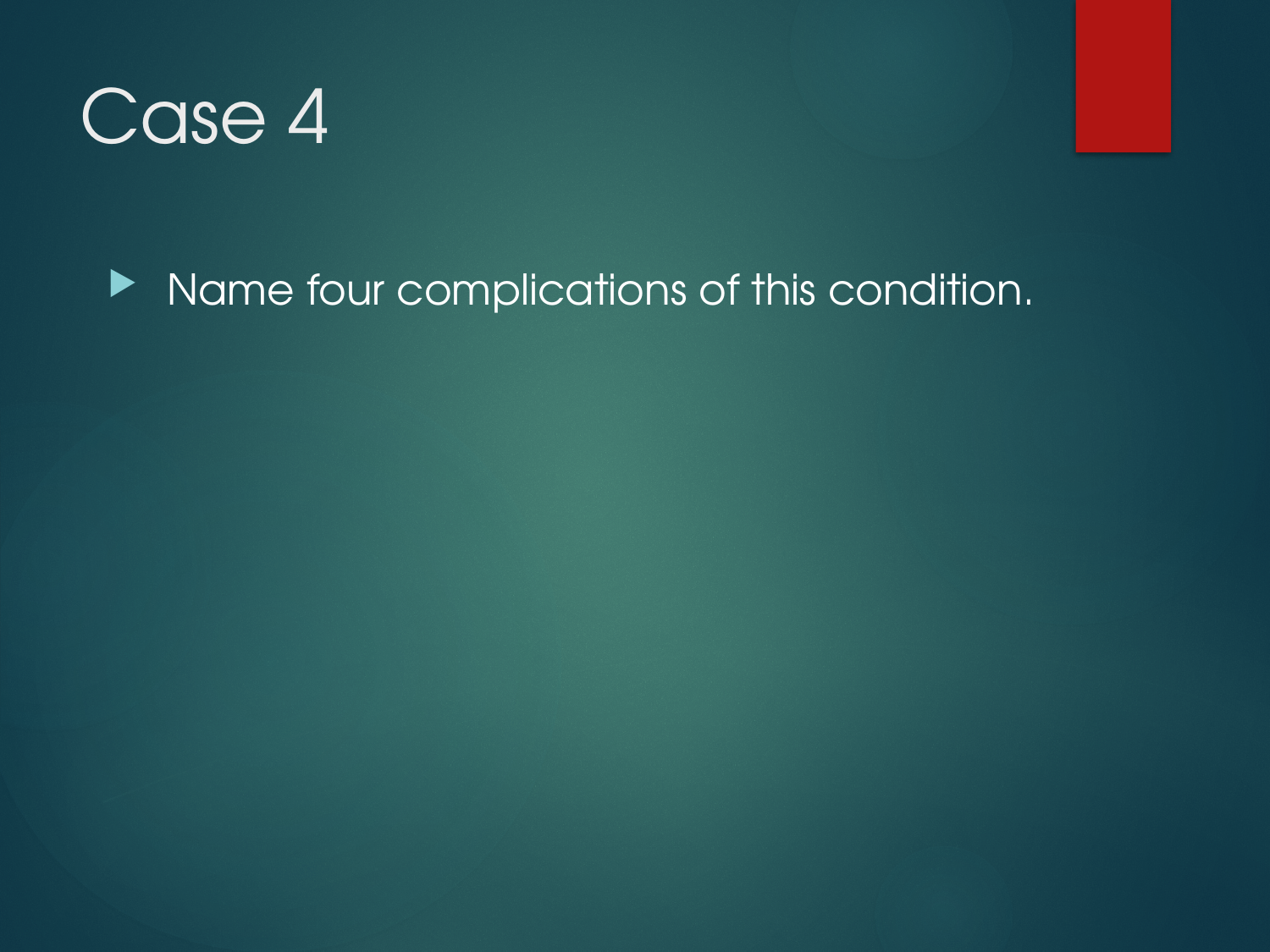

# Case 4
 Name four complications of this condition.